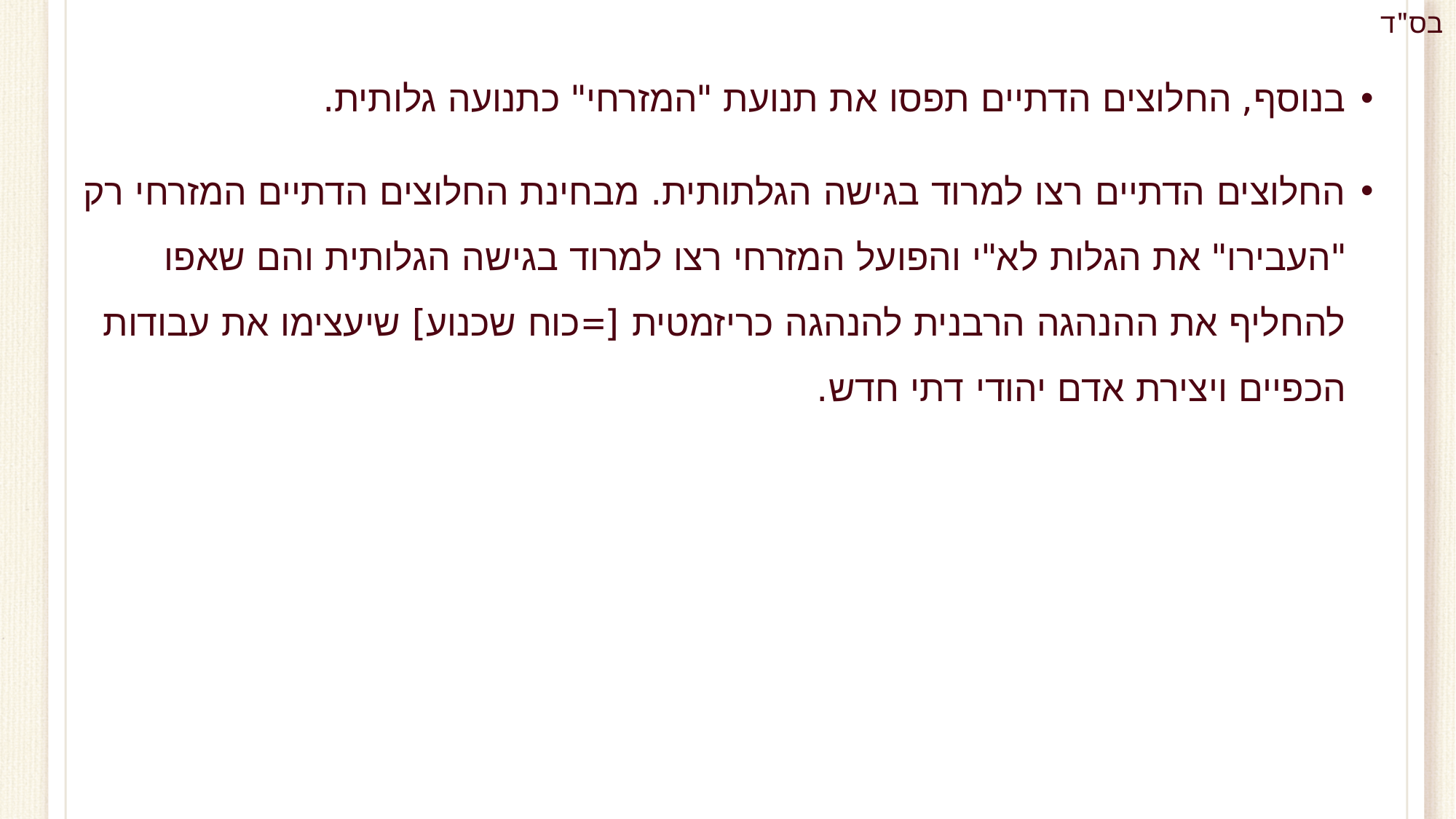

בנוסף, החלוצים הדתיים תפסו את תנועת "המזרחי" כתנועה גלותית.
החלוצים הדתיים רצו למרוד בגישה הגלתותית. מבחינת החלוצים הדתיים המזרחי רק "העבירו" את הגלות לא"י והפועל המזרחי רצו למרוד בגישה הגלותית והם שאפו להחליף את ההנהגה הרבנית להנהגה כריזמטית [=כוח שכנוע] שיעצימו את עבודות הכפיים ויצירת אדם יהודי דתי חדש.